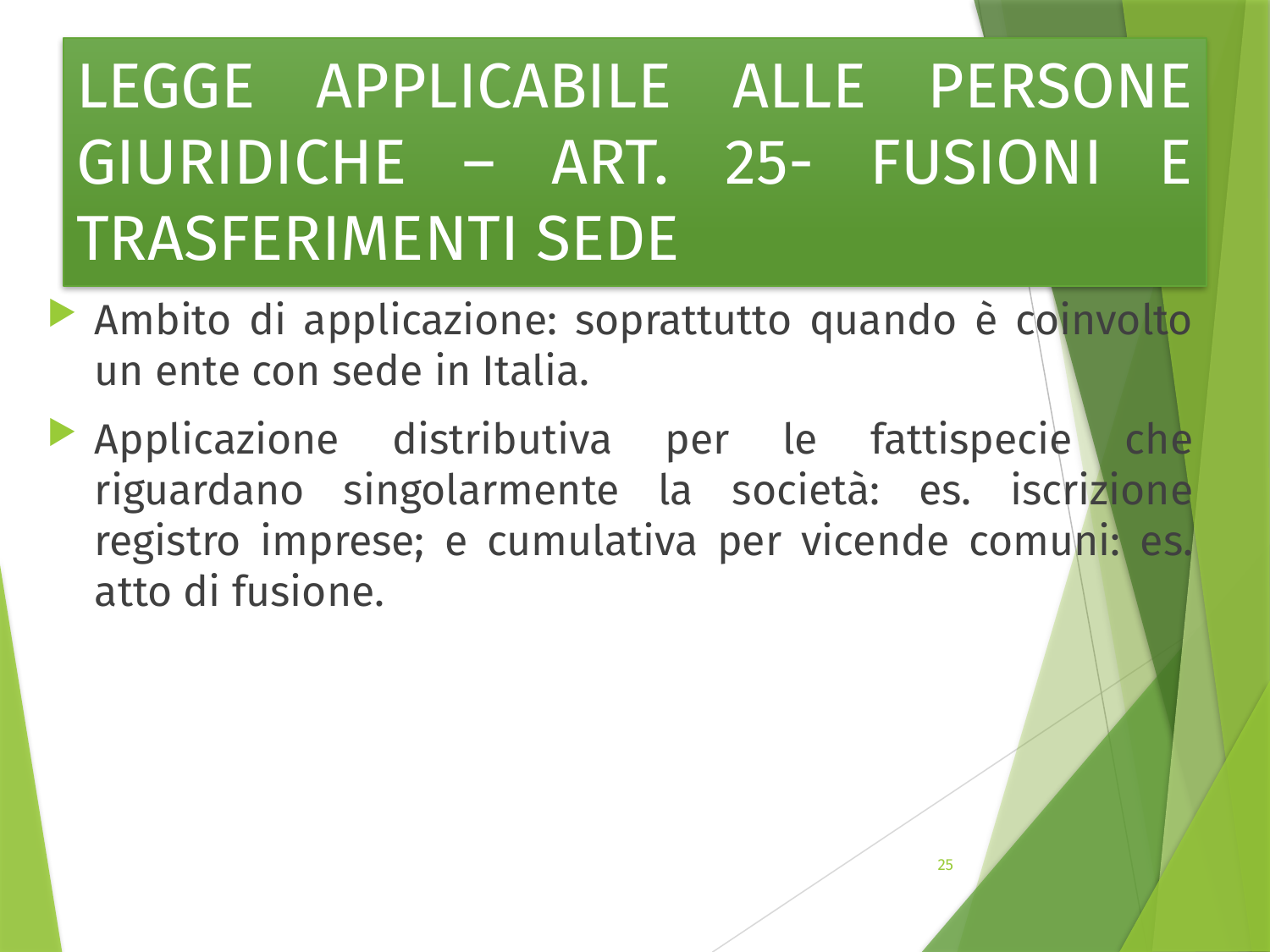

# LEGGE APPLICABILE ALLE PERSONE GIURIDICHE – ART. 25- FUSIONI E TRASFERIMENTI SEDE
Ambito di applicazione: soprattutto quando è coinvolto un ente con sede in Italia.
Applicazione distributiva per le fattispecie che riguardano singolarmente la società: es. iscrizione registro imprese; e cumulativa per vicende comuni: es. atto di fusione.
25